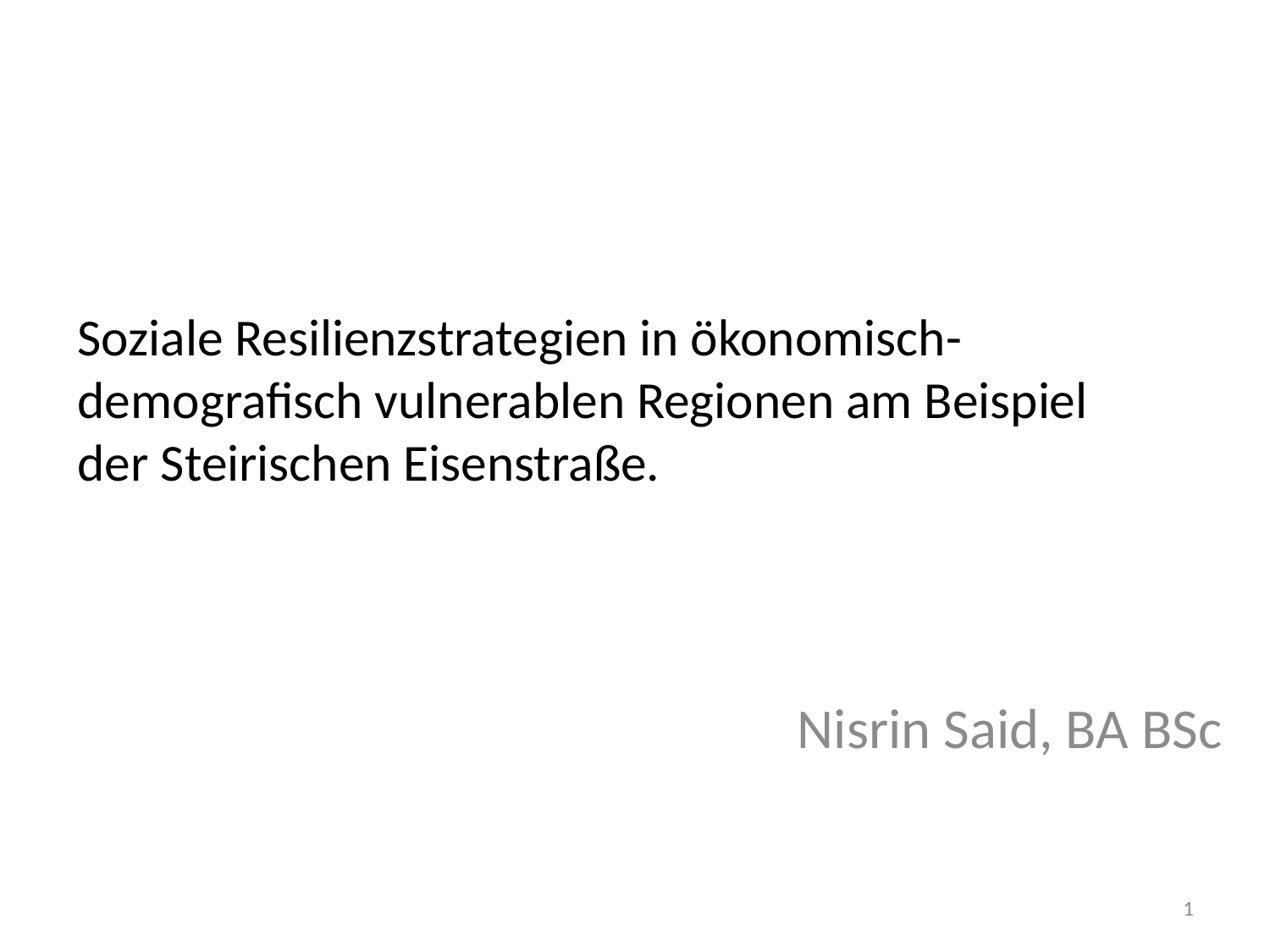

# Soziale Resilienzstrategien in ökonomisch-demografisch vulnerablen Regionen am Beispiel der Steirischen Eisenstraße.
Nisrin Said, BA BSc
1